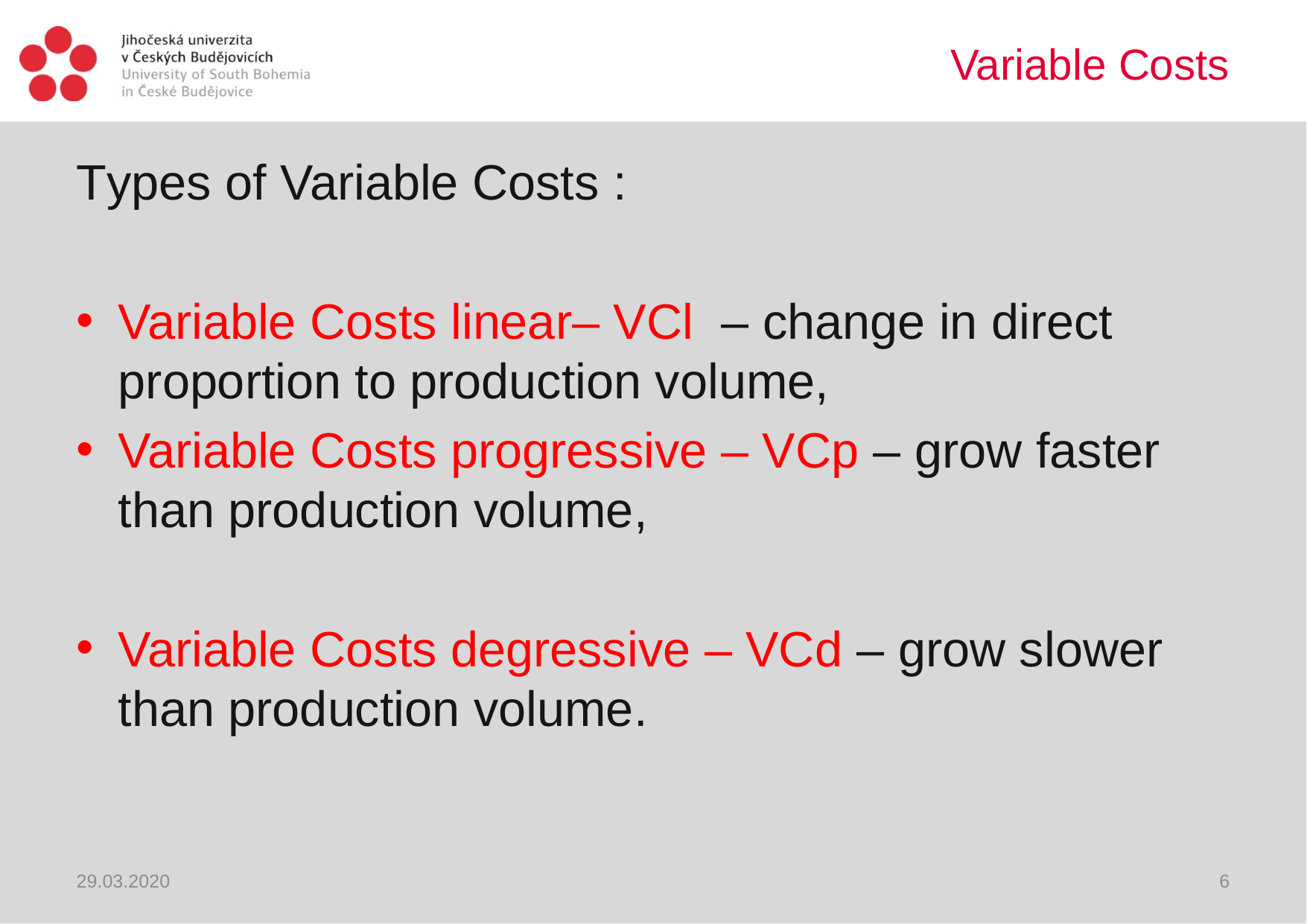

# Variable Costs
Types of Variable Costs :

Variable Costs linear– VCl  – change in direct proportion to production volume,
Variable Costs progressive – VCp – grow faster than production volume,

Variable Costs degressive – VCd – grow slower than production volume.

29.03.2020
6